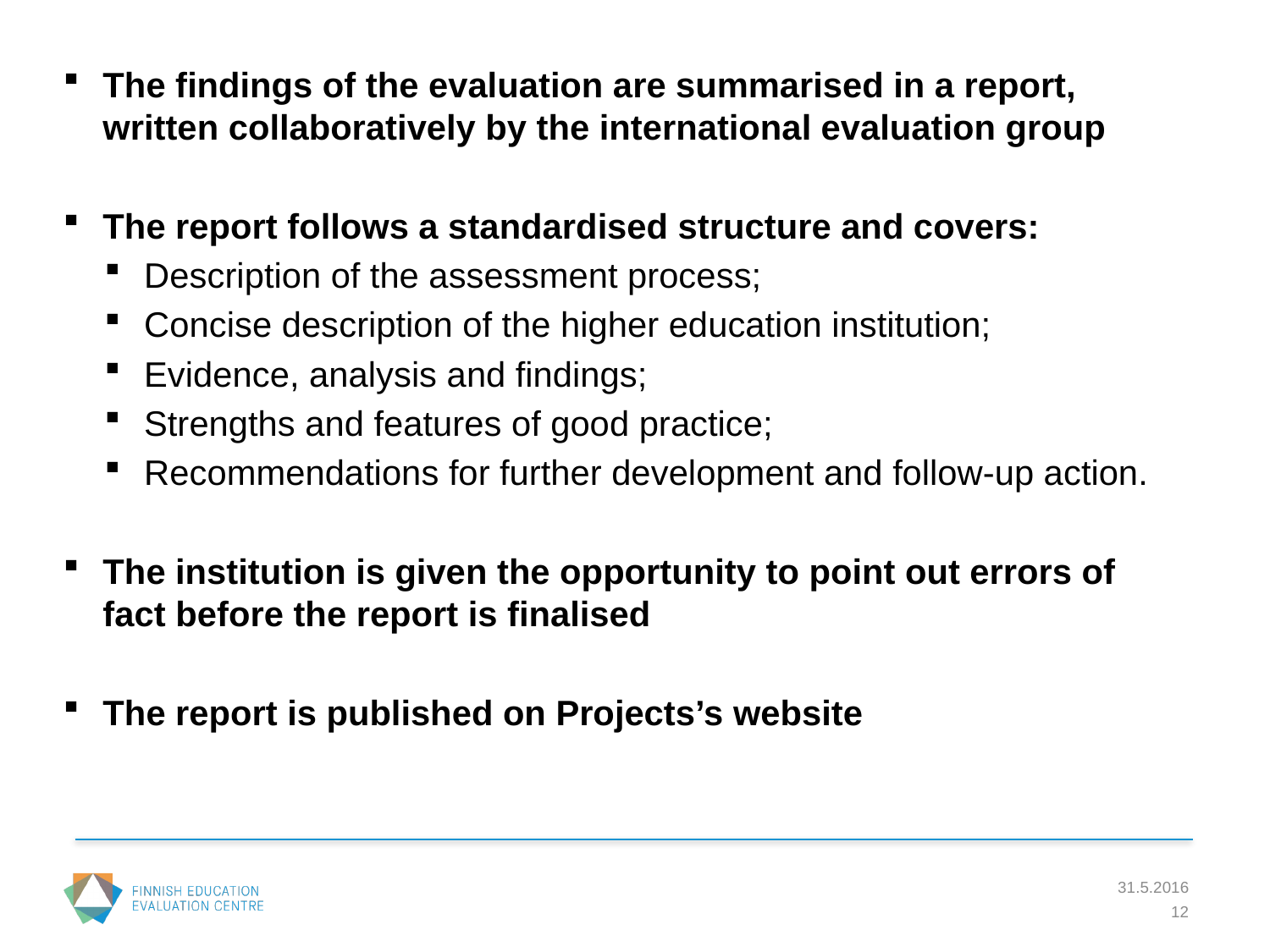

The findings of the evaluation are summarised in a report, written collaboratively by the international evaluation group

The report follows a standardised structure and covers:
Description of the assessment process;
Concise description of the higher education institution;
Evidence, analysis and findings;
Strengths and features of good practice;
Recommendations for further development and follow-up action.

The institution is given the opportunity to point out errors of fact before the report is finalised

The report is published on Projects’s website

31.5.2016
12